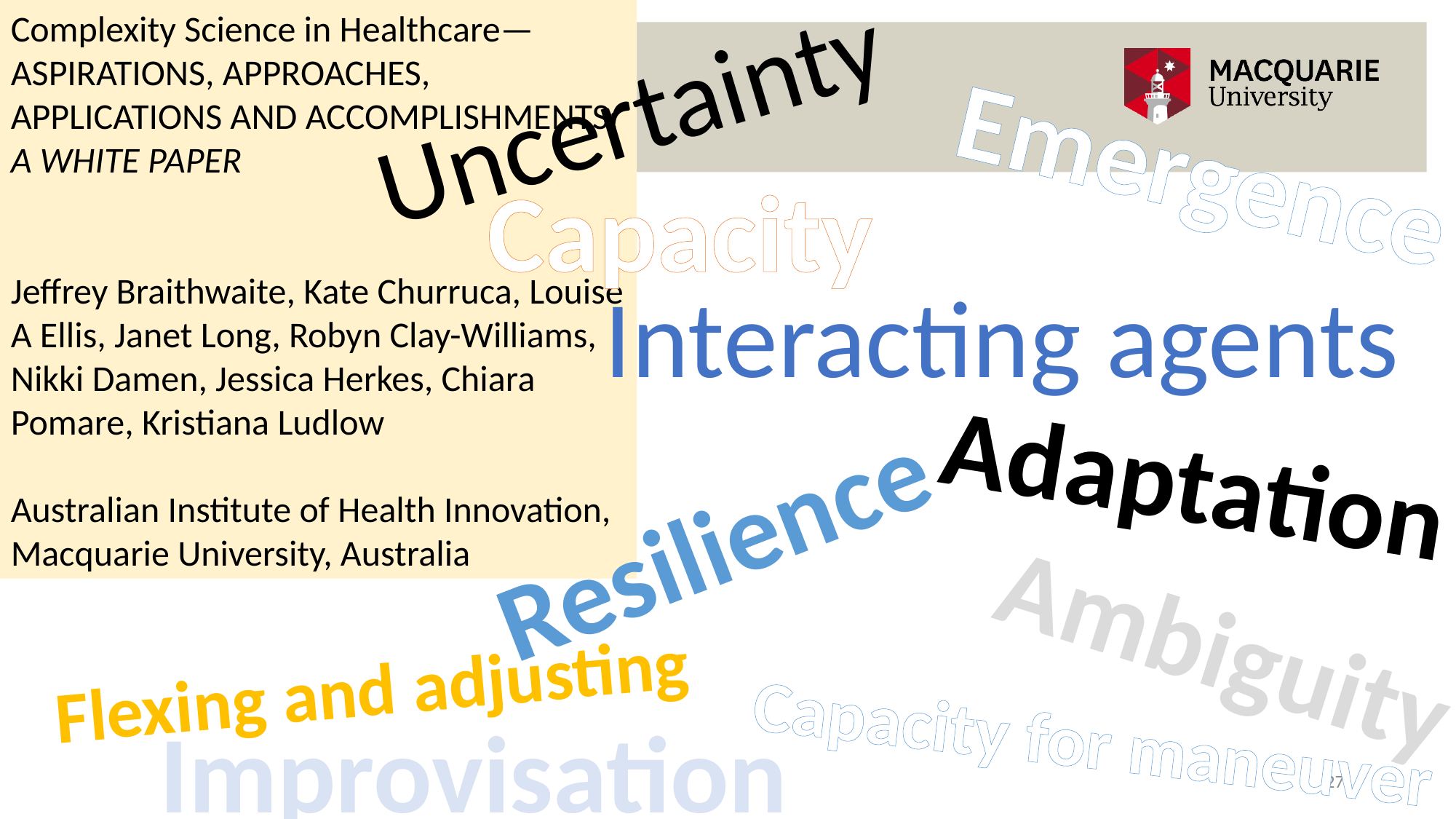

Complexity Science in Healthcare—
ASPIRATIONS, APPROACHES, APPLICATIONS AND ACCOMPLISHMENTS:
A WHITE PAPER

Jeffrey Braithwaite, Kate Churruca, Louise A Ellis, Janet Long, Robyn Clay-Williams, Nikki Damen, Jessica Herkes, Chiara Pomare, Kristiana Ludlow

Australian Institute of Health Innovation, Macquarie University, Australia
Uncertainty
Emergence
Capacity
Interacting agents
Adaptation
Resilience
Ambiguity
Flexing and adjusting
Capacity for maneuver
Improvisation
27